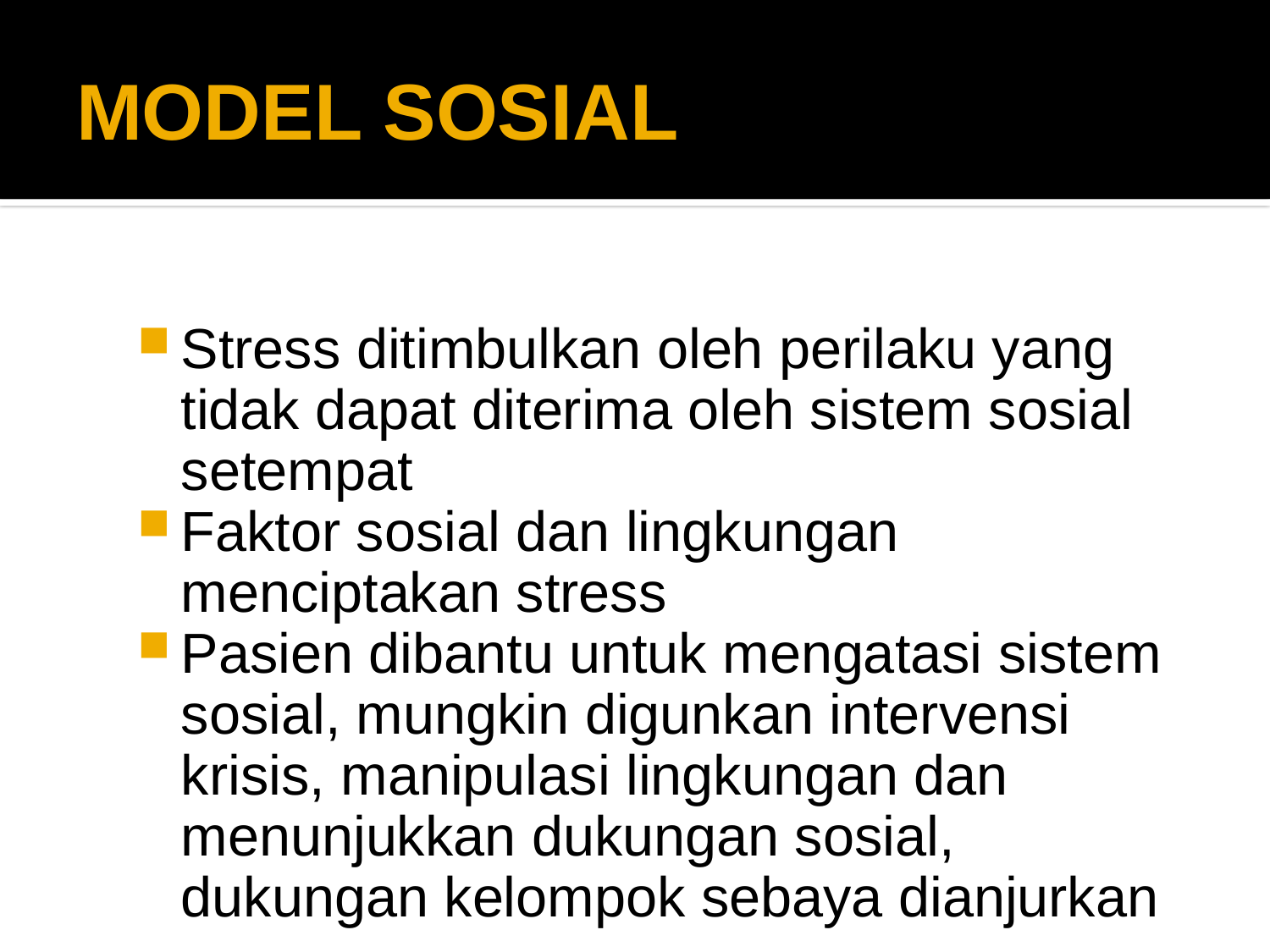

# MODEL SOSIAL
Stress ditimbulkan oleh perilaku yang tidak dapat diterima oleh sistem sosial setempat
Faktor sosial dan lingkungan menciptakan stress
Pasien dibantu untuk mengatasi sistem sosial, mungkin digunkan intervensi krisis, manipulasi lingkungan dan menunjukkan dukungan sosial, dukungan kelompok sebaya dianjurkan